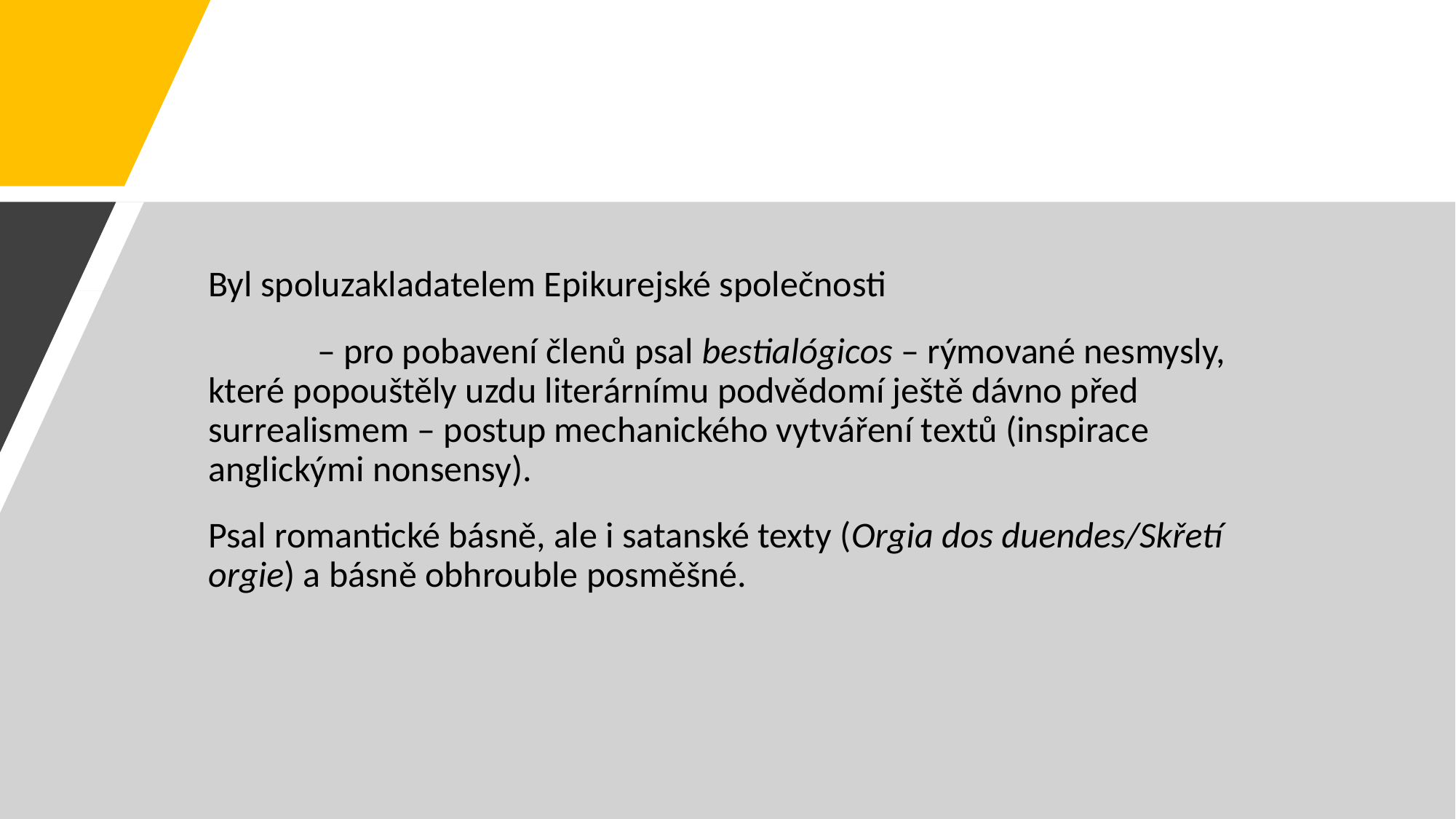

#

Byl spoluzakladatelem Epikurejské společnosti
	– pro pobavení členů psal bestialógicos – rýmované nesmysly, 	které popouštěly uzdu literárnímu podvědomí ještě dávno před 	surrealismem – postup mechanického vytváření textů (inspirace 	anglickými nonsensy).
Psal romantické básně, ale i satanské texty (Orgia dos duendes/Skřetí orgie) a básně obhrouble posměšné.